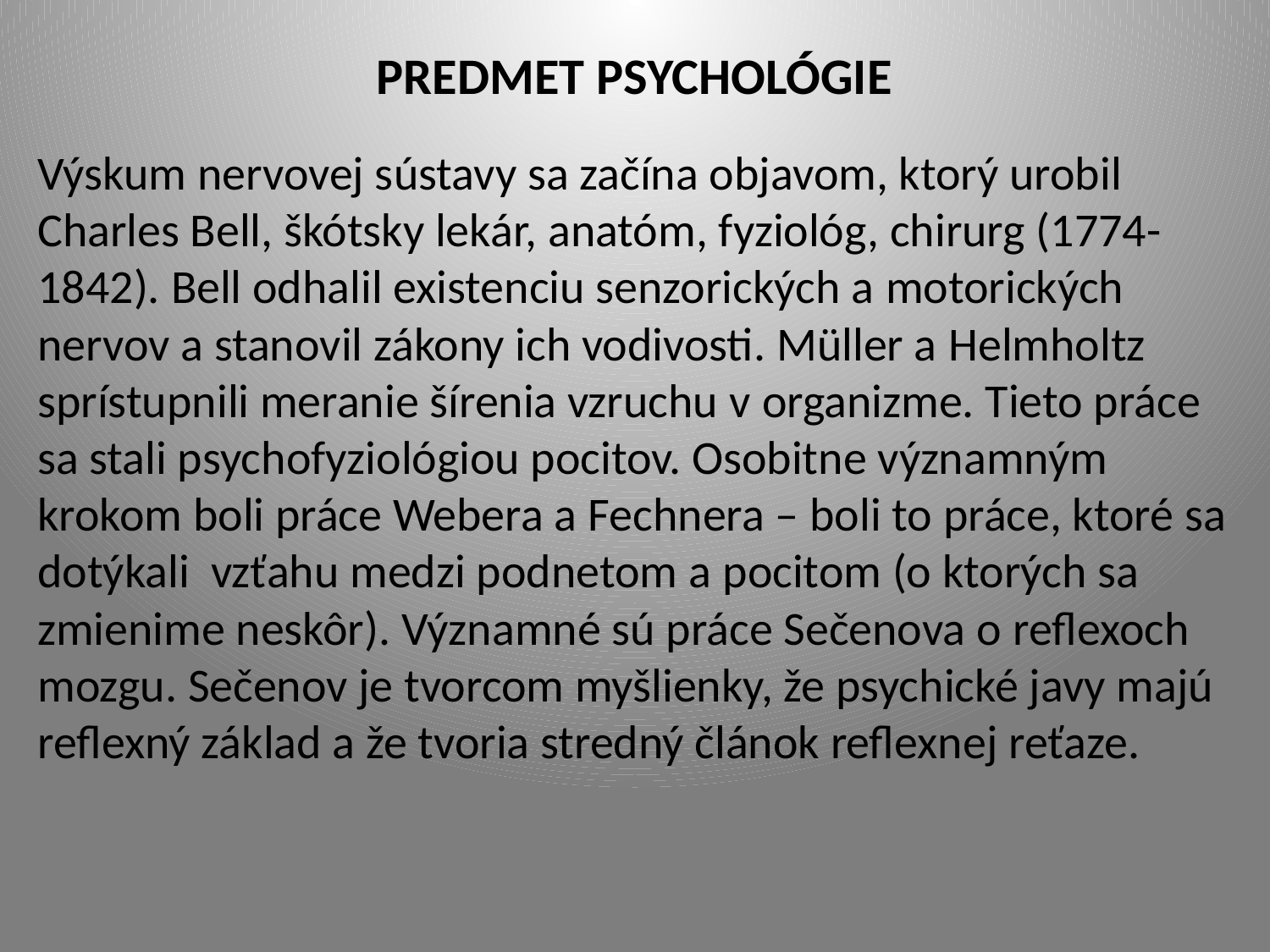

# PREDMET PSYCHOLÓGIE
Výskum nervovej sústavy sa začína objavom, ktorý urobil Charles Bell, škótsky lekár, anatóm, fyziológ, chirurg (1774-1842). Bell odhalil existenciu senzorických a motorických nervov a stanovil zákony ich vodivosti. Müller a Helmholtz sprístupnili meranie šírenia vzruchu v organizme. Tieto práce sa stali psychofyziológiou pocitov. Osobitne významným krokom boli práce Webera a Fechnera – boli to práce, ktoré sa dotýkali  vzťahu medzi podnetom a pocitom (o ktorých sa zmienime neskôr). Významné sú práce Sečenova o reflexoch mozgu. Sečenov je tvorcom myšlienky, že psychické javy majú reflexný základ a že tvoria stredný článok reflexnej reťaze.